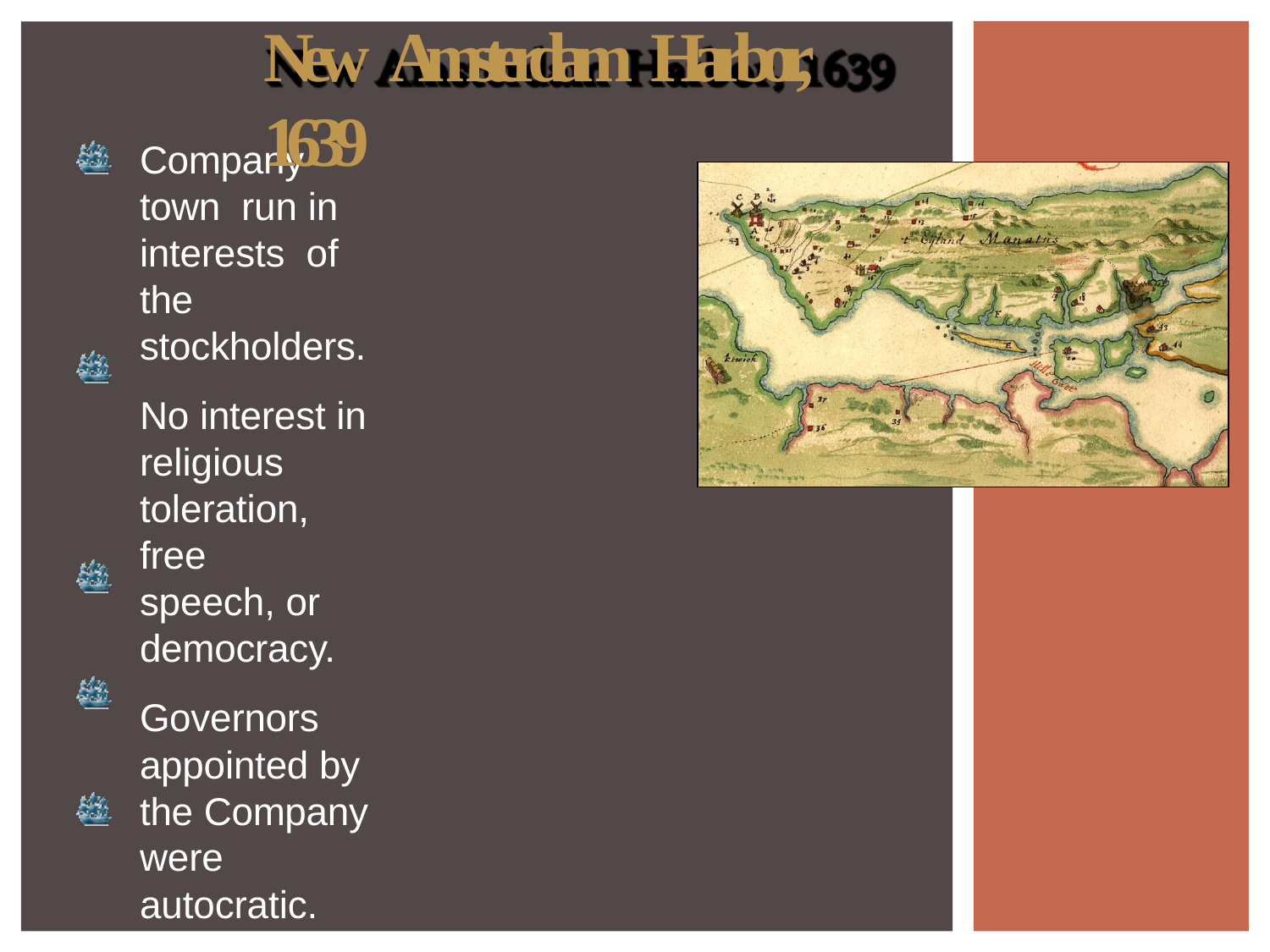

# New     Amsterdam     Harbor,  1639

Company town  run in interests  of the  stockholders.
No interest in  religious  toleration, free
speech, or democracy.
Governors appointed by the Company were
autocratic.
Religious dissenters against Dutch Reformed  Church [including Quakers] were persecuted.
Local assembly with limited power to make laws
established after repeated protests by colonists.